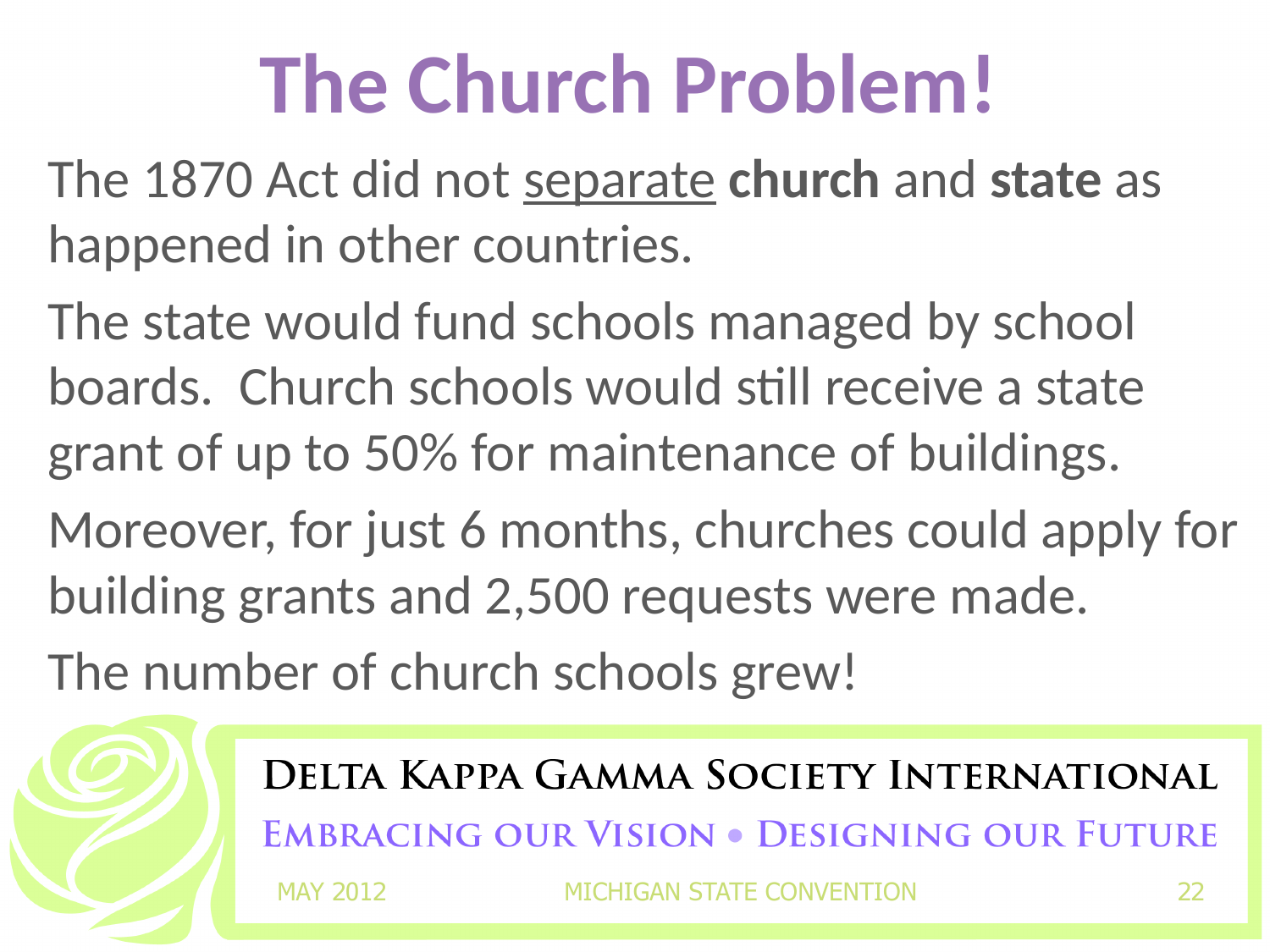

# The Church Problem!
The 1870 Act did not separate church and state as happened in other countries.
The state would fund schools managed by school boards.  Church schools would still receive a state grant of up to 50% for maintenance of buildings.
Moreover, for just 6 months, churches could apply for building grants and 2,500 requests were made.
The number of church schools grew!
MAY 2012

MICHIGAN STATE CONVENTION

22